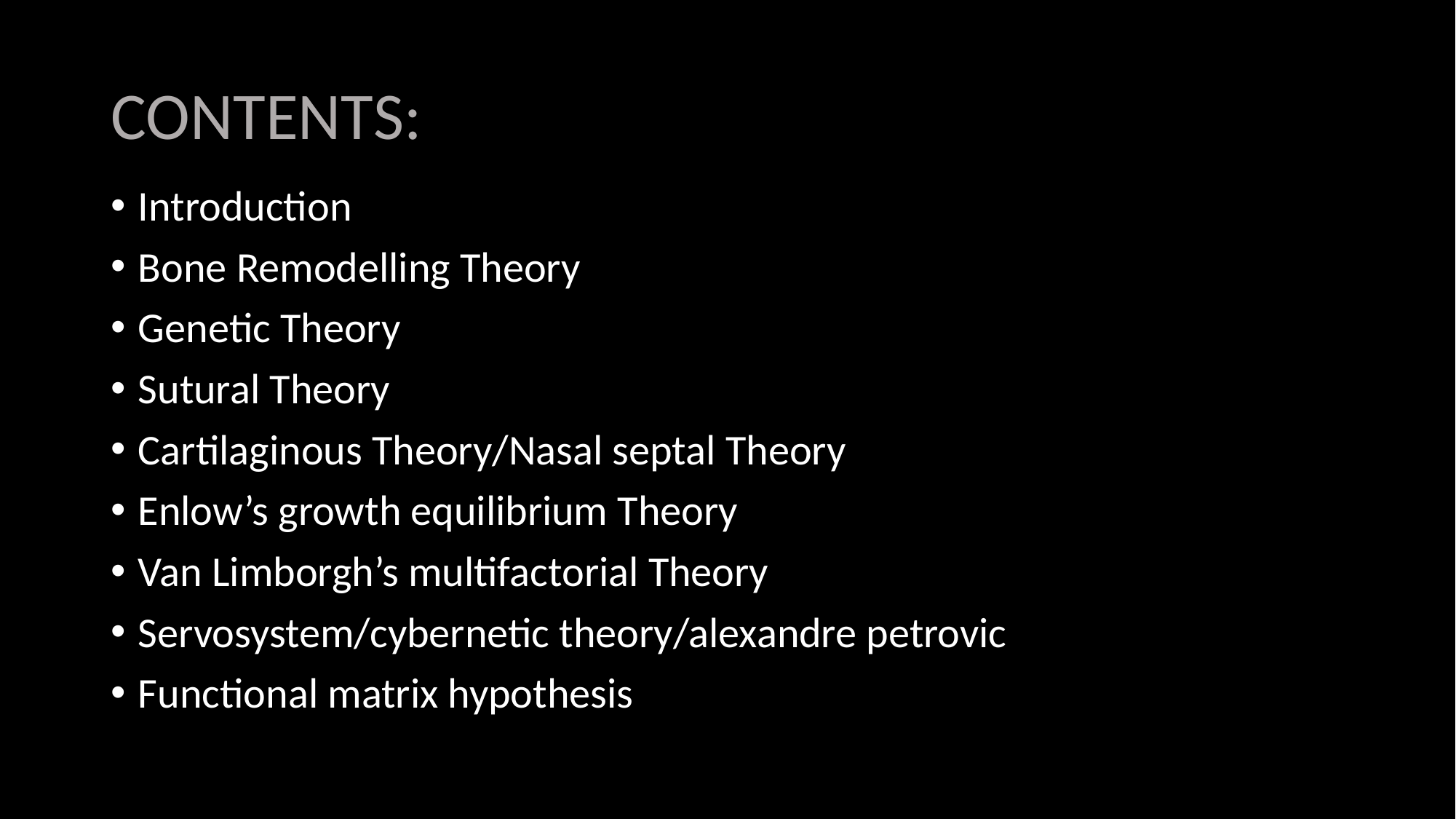

# CONTENTS:
Introduction
Bone Remodelling Theory
Genetic Theory
Sutural Theory
Cartilaginous Theory/Nasal septal Theory
Enlow’s growth equilibrium Theory
Van Limborgh’s multifactorial Theory
Servosystem/cybernetic theory/alexandre petrovic
Functional matrix hypothesis